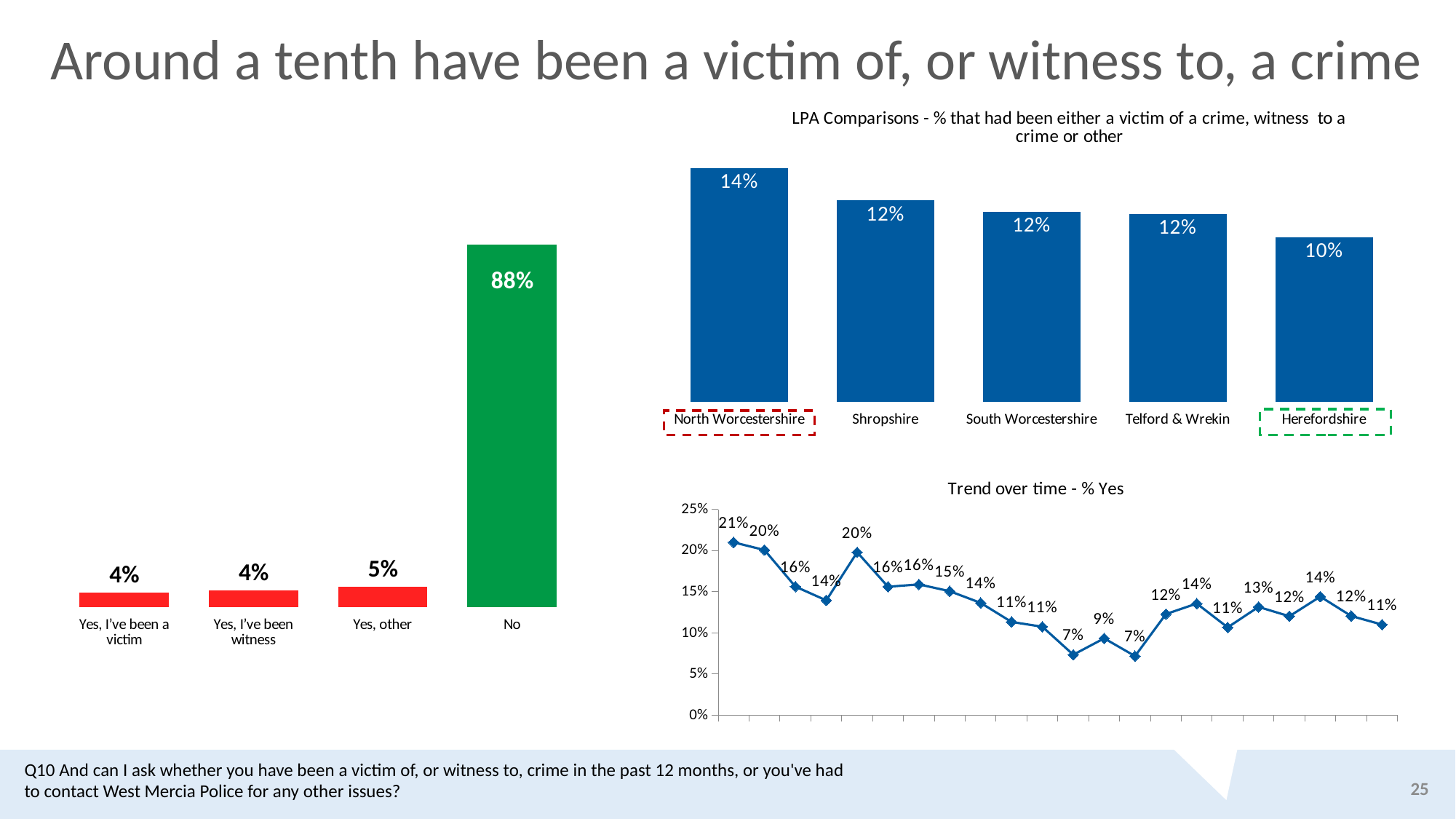

Around a tenth have been a victim of, or witness to, a crime

### Chart: LPA Comparisons - % that had been either a victim of a crime, witness  to a crime or other

| Category |  |
|---|---|
| North Worcestershire | 0.1449369251470779 |
| Shropshire | 0.12486047821549207 |
| South Worcestershire | 0.11774334032934597 |
| Telford & Wrekin | 0.11638883459418425 |
| Herefordshire | 0.10190451799826683 |

### Chart

| Category |  |
|---|---|
| Yes, I’ve been a victim | 0.03579169664797332 |
| Yes, I’ve been witness | 0.04136449228634279 |
| Yes, other | 0.04951134642880869 |
| No | 0.8770070753613199 |

### Chart: Trend over time - % Yes

| Category | Yes |
|---|---|
| Q1 18/19 | 0.21000764779903003 |
| Q2 18/19 | 0.20069474461097703 |
| Q3 18/19 | 0.15632154779741203 |
| Q4 18/19 | 0.13954294661577937 |
| Q1 19/20 | 0.19799999999999995 |
| Q2 19/20 | 0.1561108642203235 |
| Q3 19/20 | 0.15895302805068245 |
| Q4 19/20 | 0.15073238057707772 |
| Q1 20/21 | 0.13650662297978078 |
| Q2 20/21 | 0.11334702744409153 |
| Q3 20/21 | 0.10748063384876472 |
| Q4 20/21 | 0.07351629711568242 |
| Q1 21/22 | 0.09337911963440804 |
| Q2 21/22 | 0.07180932809224483 |
| Q3 21/22 | 0.12286690640978126 |
| Q4 21/22 | 0.13567279909471253 |
| Q1 22/23 | 0.10671156351829125 |
| Q2 22/23 | 0.13153474382971864 |
| Q3 22/23 | 0.12022520439304207 |
| Q4 22/23 | 0.1441172811863013 |
| Q1 23/24 | 0.12053539907448307 |
| Q2 23/24 | 0.11009236917916487 |
Q10 And can I ask whether you have been a victim of, or witness to, crime in the past 12 months, or you've had to contact West Mercia Police for any other issues?
25